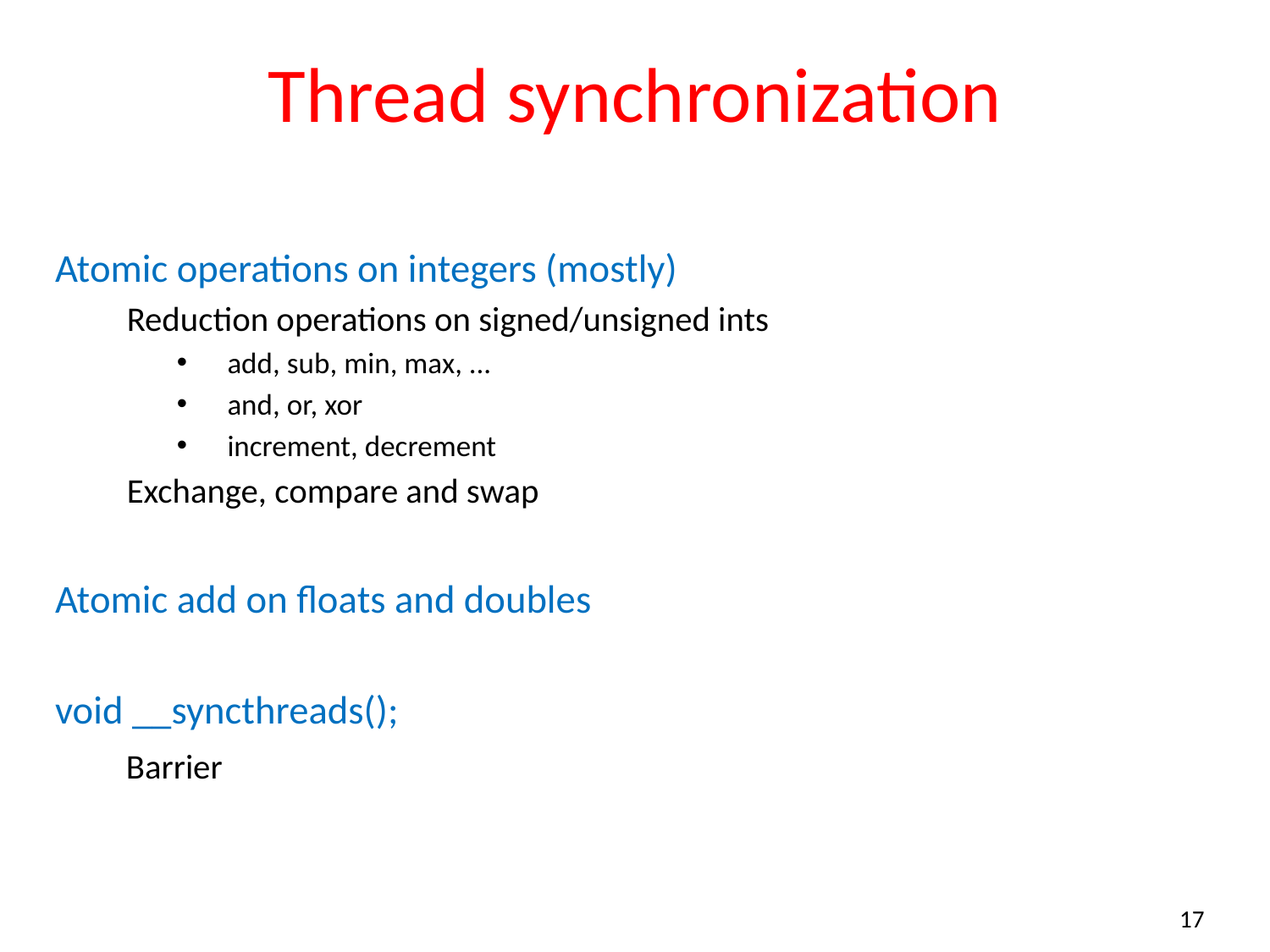

Thread synchronization
Atomic operations on integers (mostly)
Reduction operations on signed/unsigned ints
add, sub, min, max, ...
and, or, xor
increment, decrement
Exchange, compare and swap

Atomic add on floats and doubles

void __syncthreads();
        Barrier
17